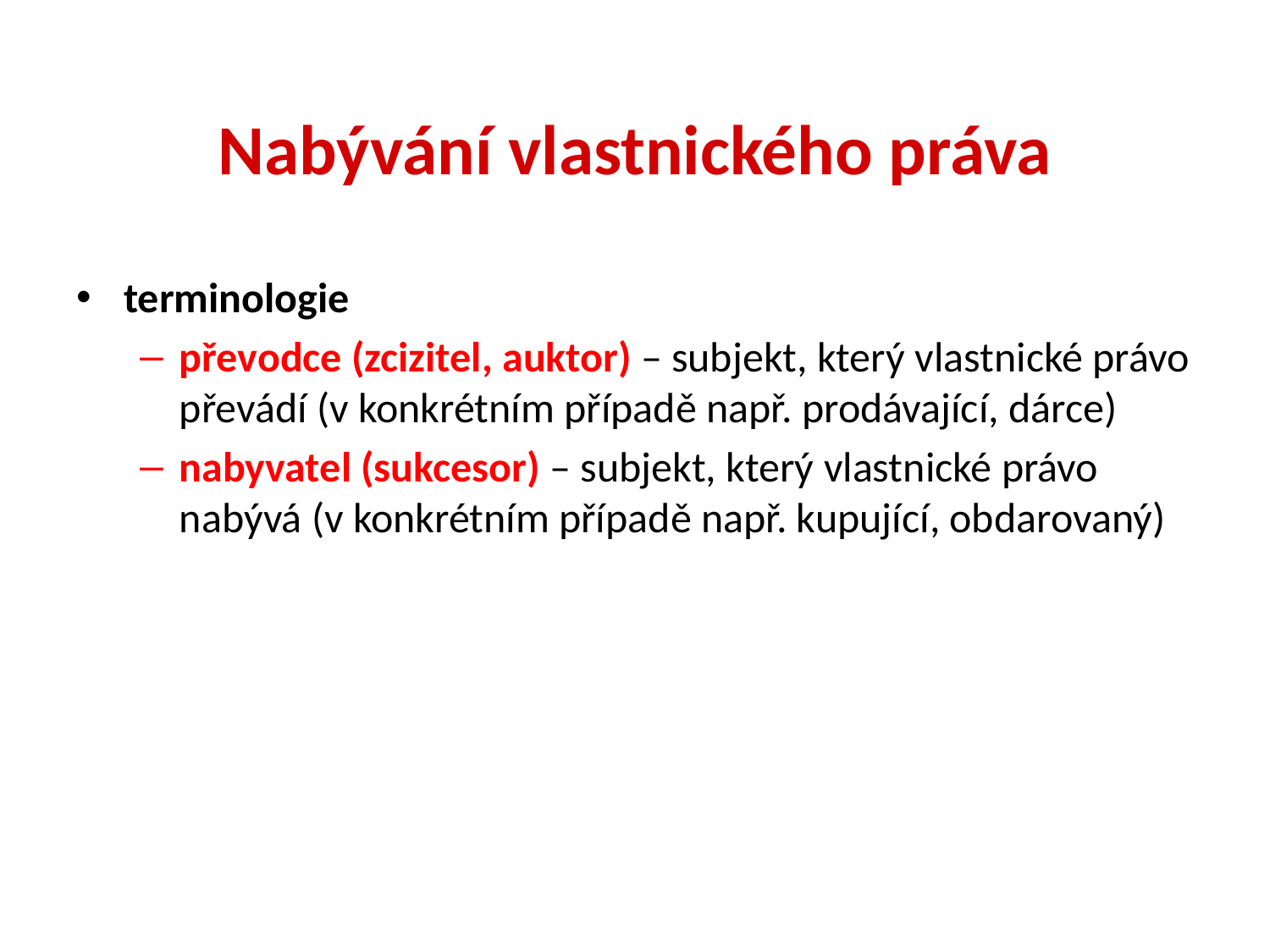

# Nabývání vlastnického práva

terminologie
převodce (zcizitel, auktor) – subjekt, který vlastnické právo převádí (v konkrétním případě např. prodávající, dárce)
nabyvatel (sukcesor) – subjekt, který vlastnické právo nabývá (v konkrétním případě např. kupující, obdarovaný)